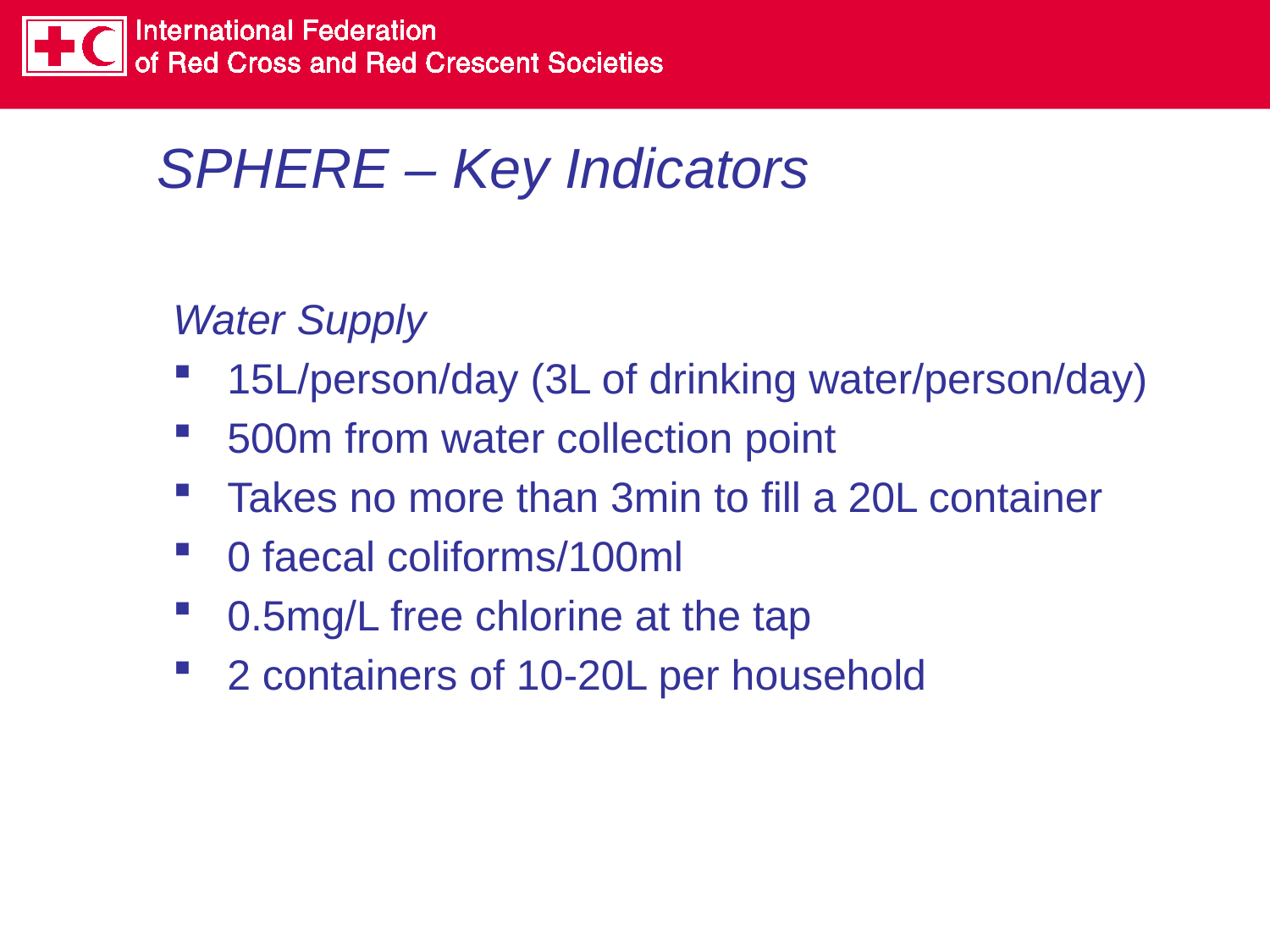

# SPHERE – Key Indicators

Water Supply
15L/person/day (3L of drinking water/person/day)
500m from water collection point
Takes no more than 3min to fill a 20L container
0 faecal coliforms/100ml
0.5mg/L free chlorine at the tap
2 containers of 10-20L per household